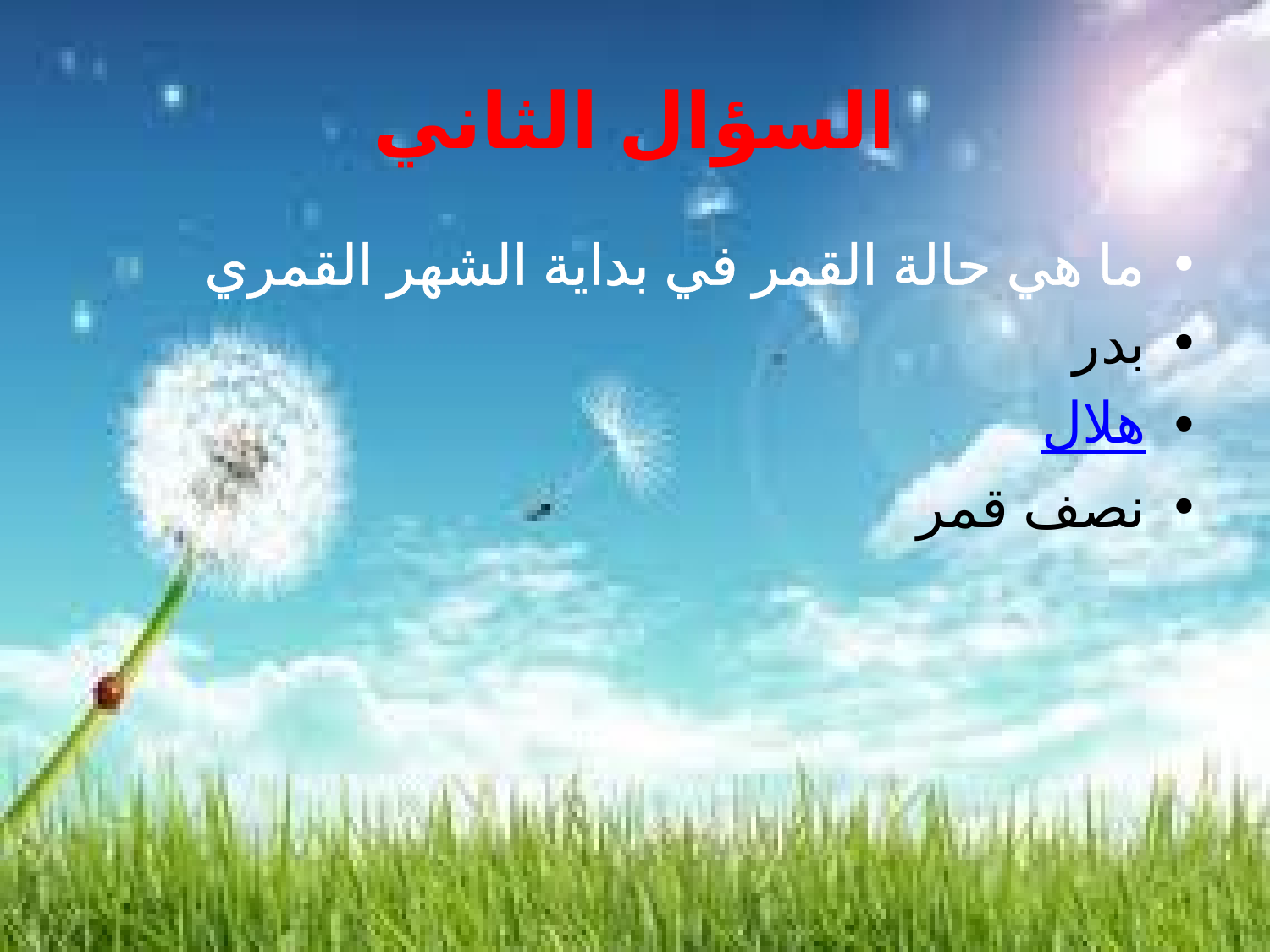

# السؤال الثاني
ما هي حالة القمر في بداية الشهر القمري
بدر
هلال
نصف قمر